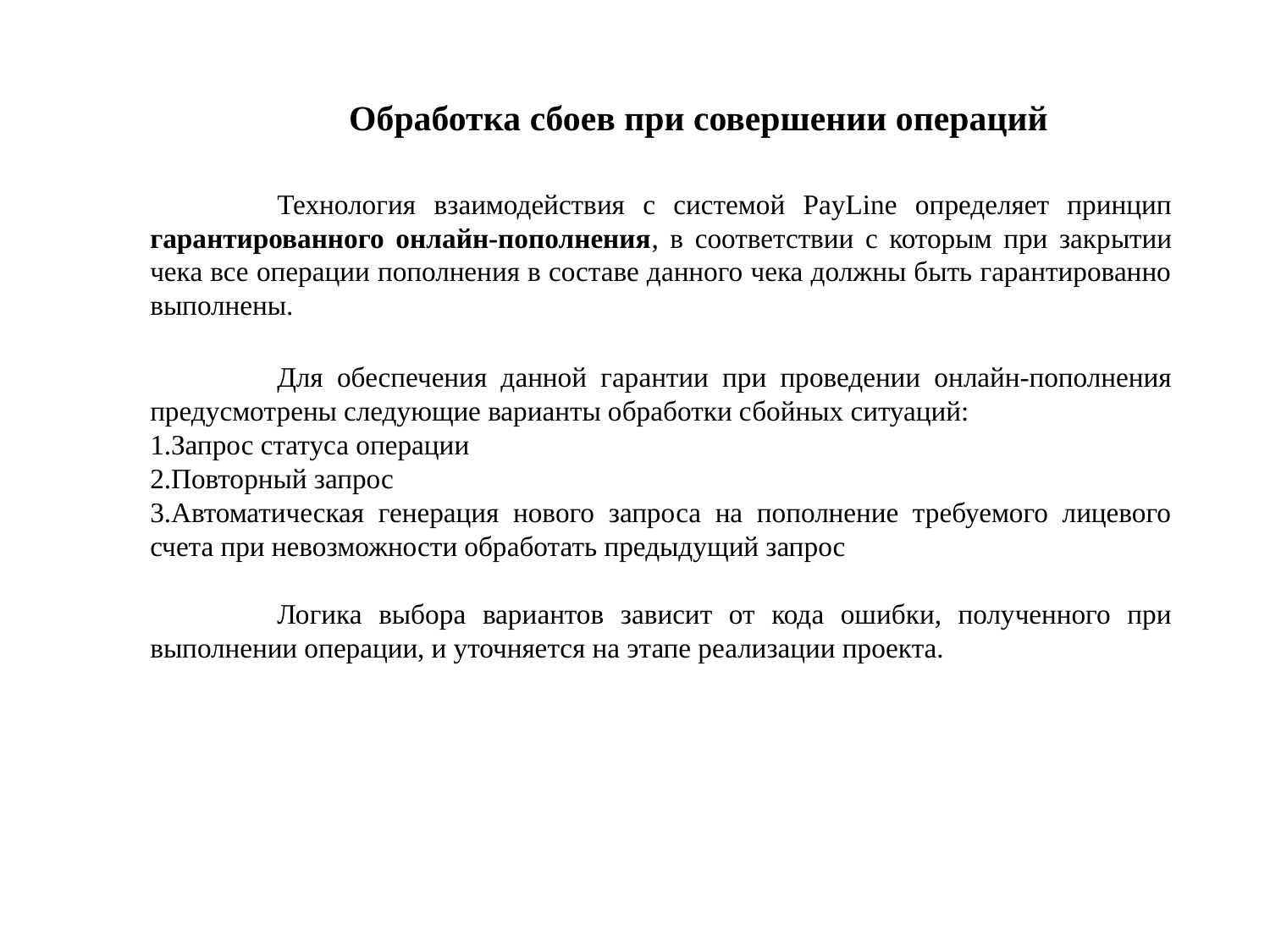

Обработка сбоев при совершении операций
	Технология взаимодействия с системой PayLine определяет принцип гарантированного онлайн-пополнения, в соответствии с которым при закрытии чека все операции пополнения в составе данного чека должны быть гарантированно выполнены.

	Для обеспечения данной гарантии при проведении онлайн-пополнения предусмотрены следующие варианты обработки сбойных ситуаций:
Запрос статуса операции
Повторный запрос
Автоматическая генерация нового запроса на пополнение требуемого лицевого счета при невозможности обработать предыдущий запрос

	Логика выбора вариантов зависит от кода ошибки, полученного при выполнении операции, и уточняется на этапе реализации проекта.